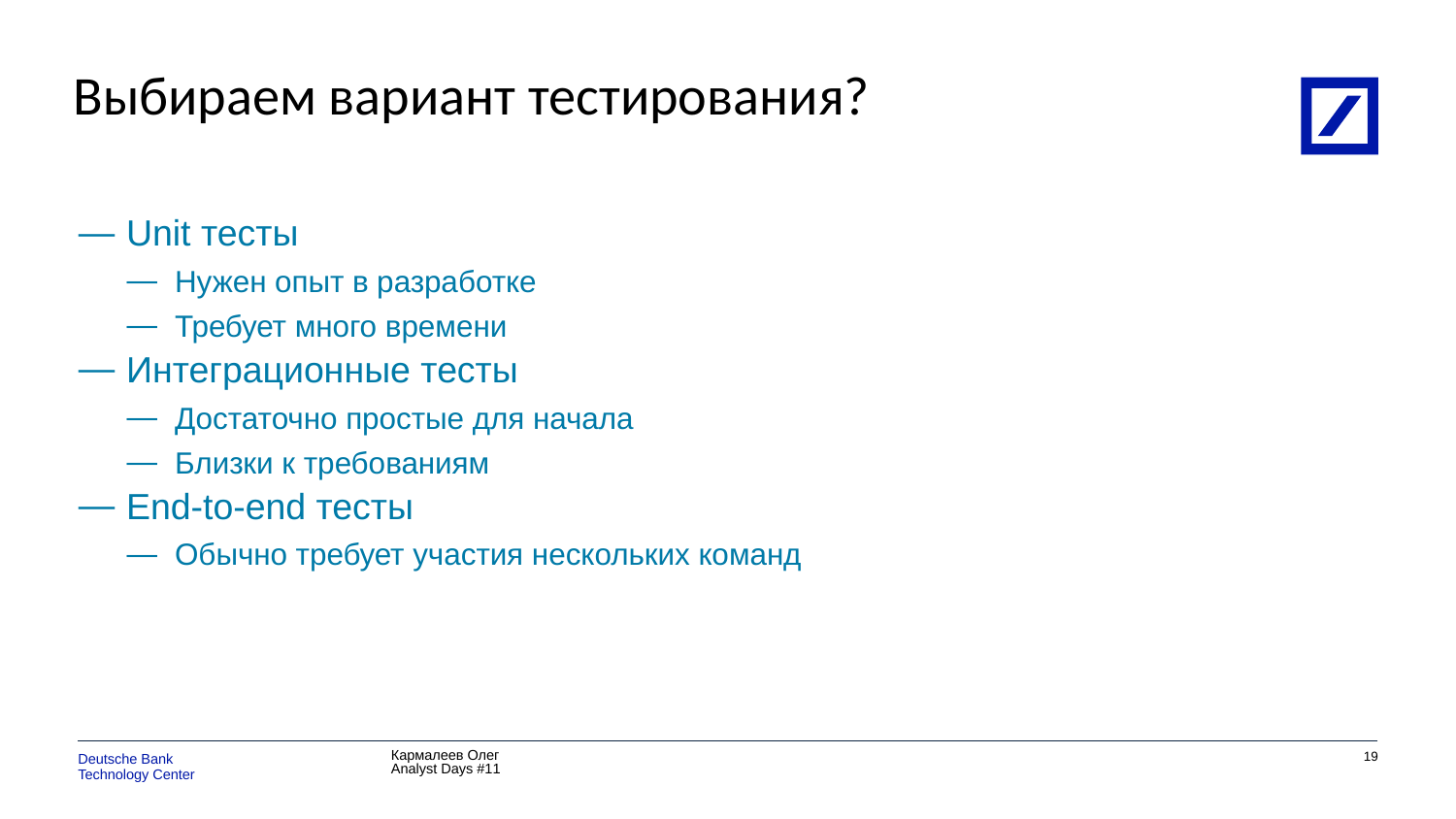

# Выбираем вариант тестирования?
Unit тесты
Нужен опыт в разработке
Требует много времени
Интеграционные тесты
Достаточно простые для начала
Близки к требованиям
End-to-end тесты
Обычно требует участия нескольких команд

19